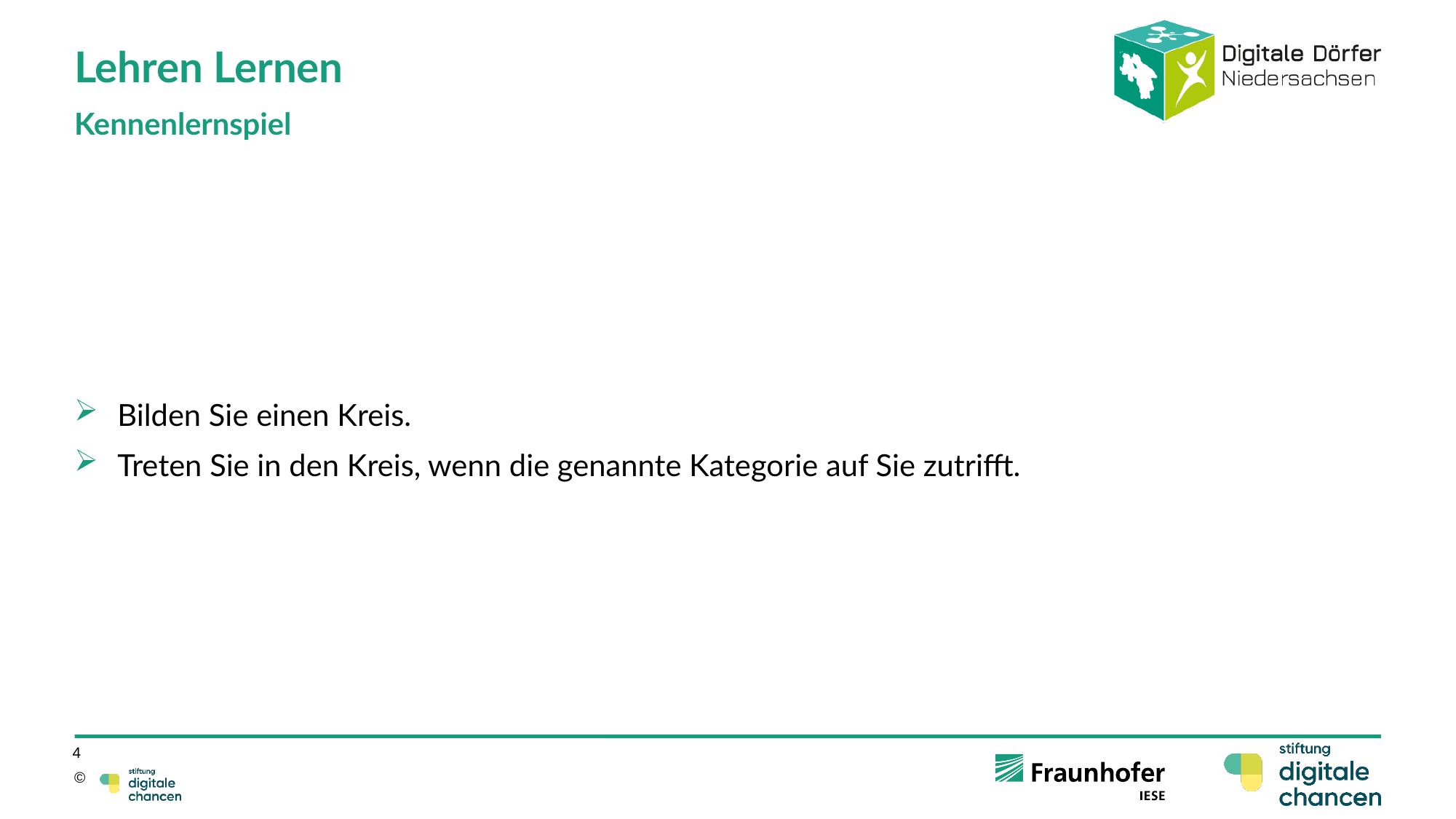

# Lehren Lernen
Kennenlernspiel

Bilden Sie einen Kreis.
Treten Sie in den Kreis, wenn die genannte Kategorie auf Sie zutrifft.